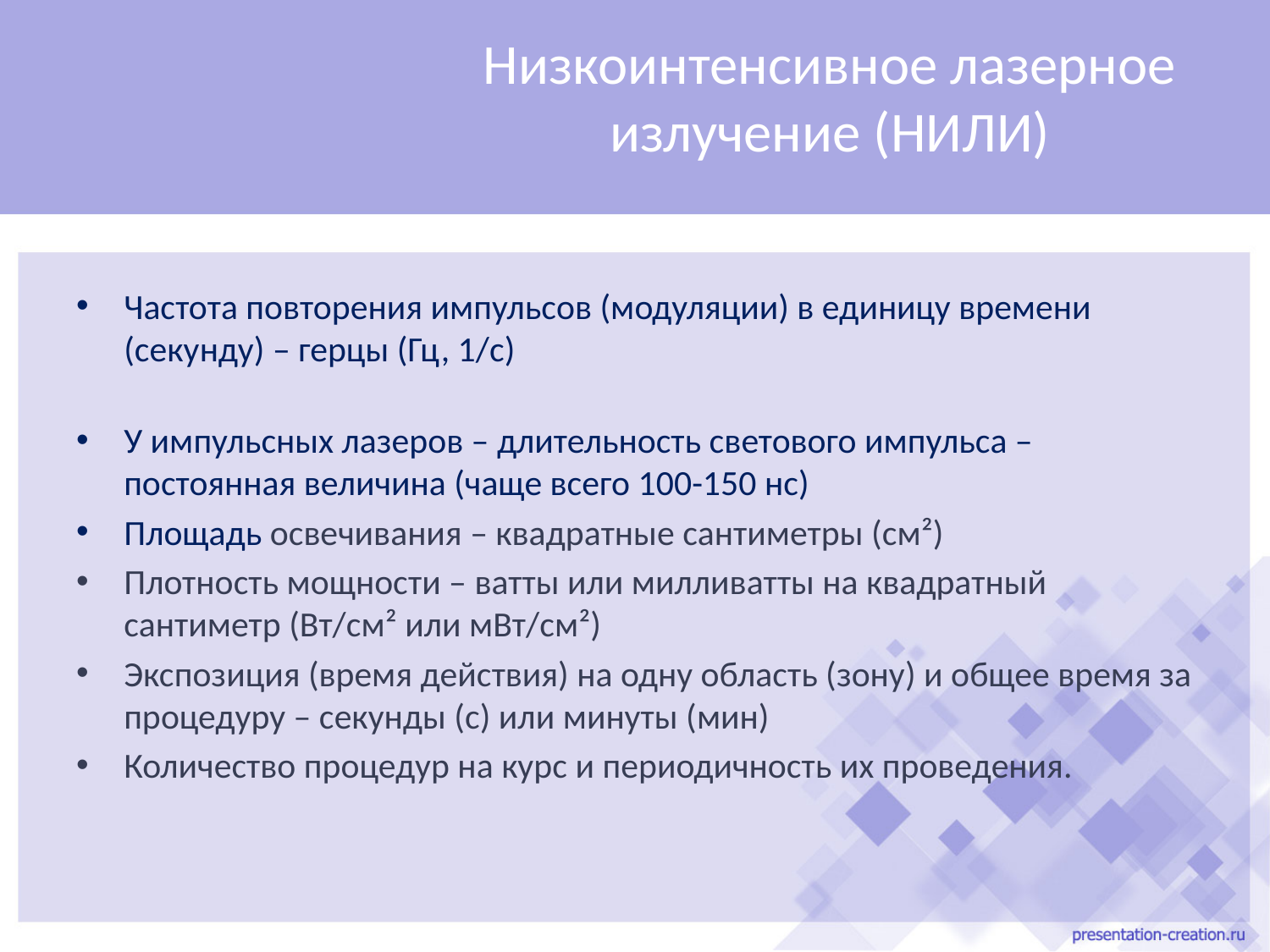

# Низкоинтенсивное лазерное излучение (НИЛИ)
Частота повторения импульсов (модуляции) в единицу времени (секунду) – герцы (Гц, 1/с)
У импульсных лазеров – длительность светового импульса – постоянная величина (чаще всего 100-150 нс)
Площадь освечивания – квадратные сантиметры (см²)
Плотность мощности – ватты или милливатты на квадратный сантиметр (Вт/см² или мВт/см²)
Экспозиция (время действия) на одну область (зону) и общее время за процедуру – секунды (с) или минуты (мин)
Количество процедур на курс и периодичность их проведения.